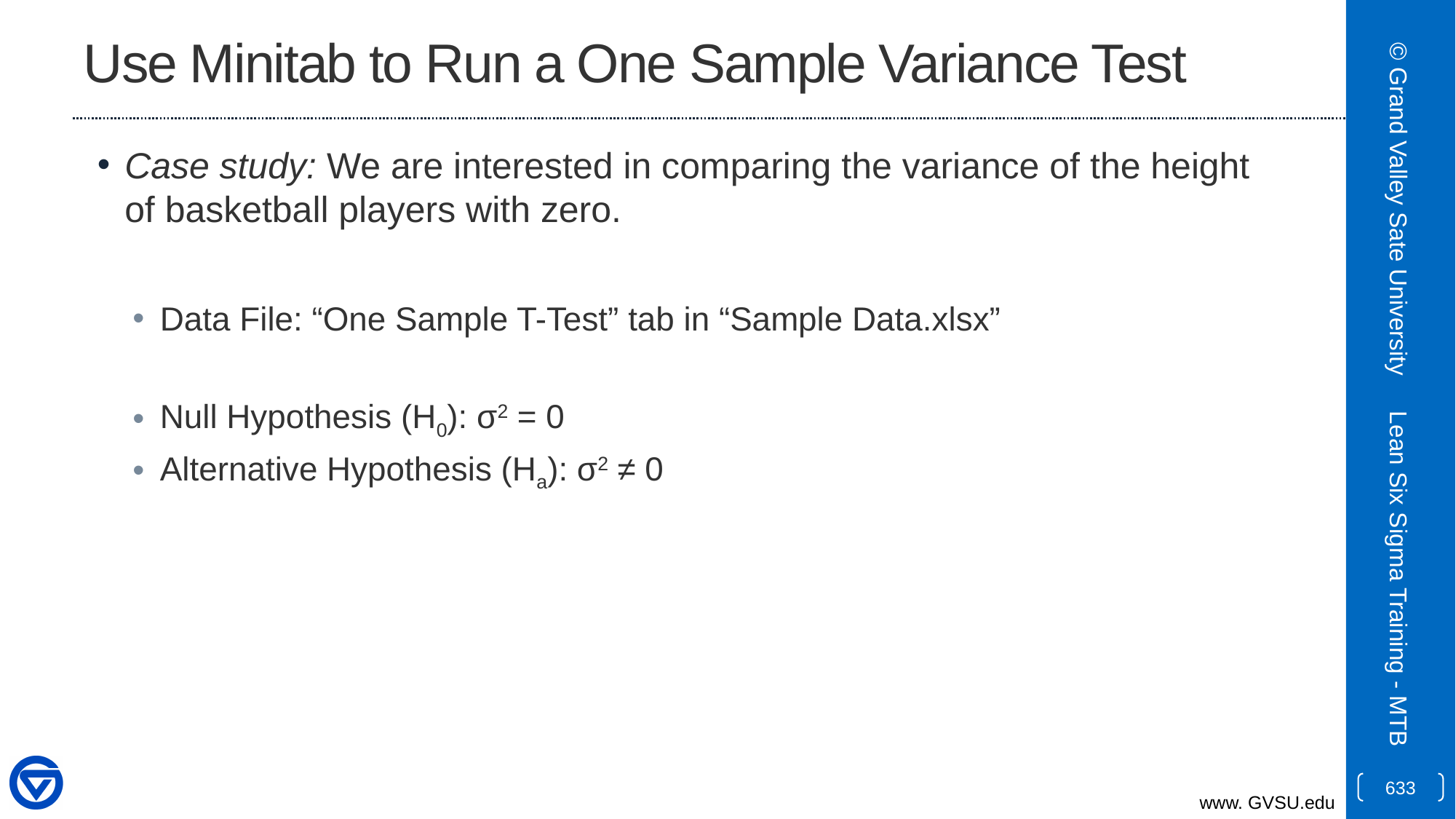

# Use Minitab to Run a One Sample Variance Test
Case study: We are interested in comparing the variance of the height of basketball players with zero.

Data File: “One Sample T-Test” tab in “Sample Data.xlsx”

Null Hypothesis (H0): σ2 = 0
Alternative Hypothesis (Ha): σ2 ≠ 0

© Grand Valley Sate University
Lean Six Sigma Training - MTB
633